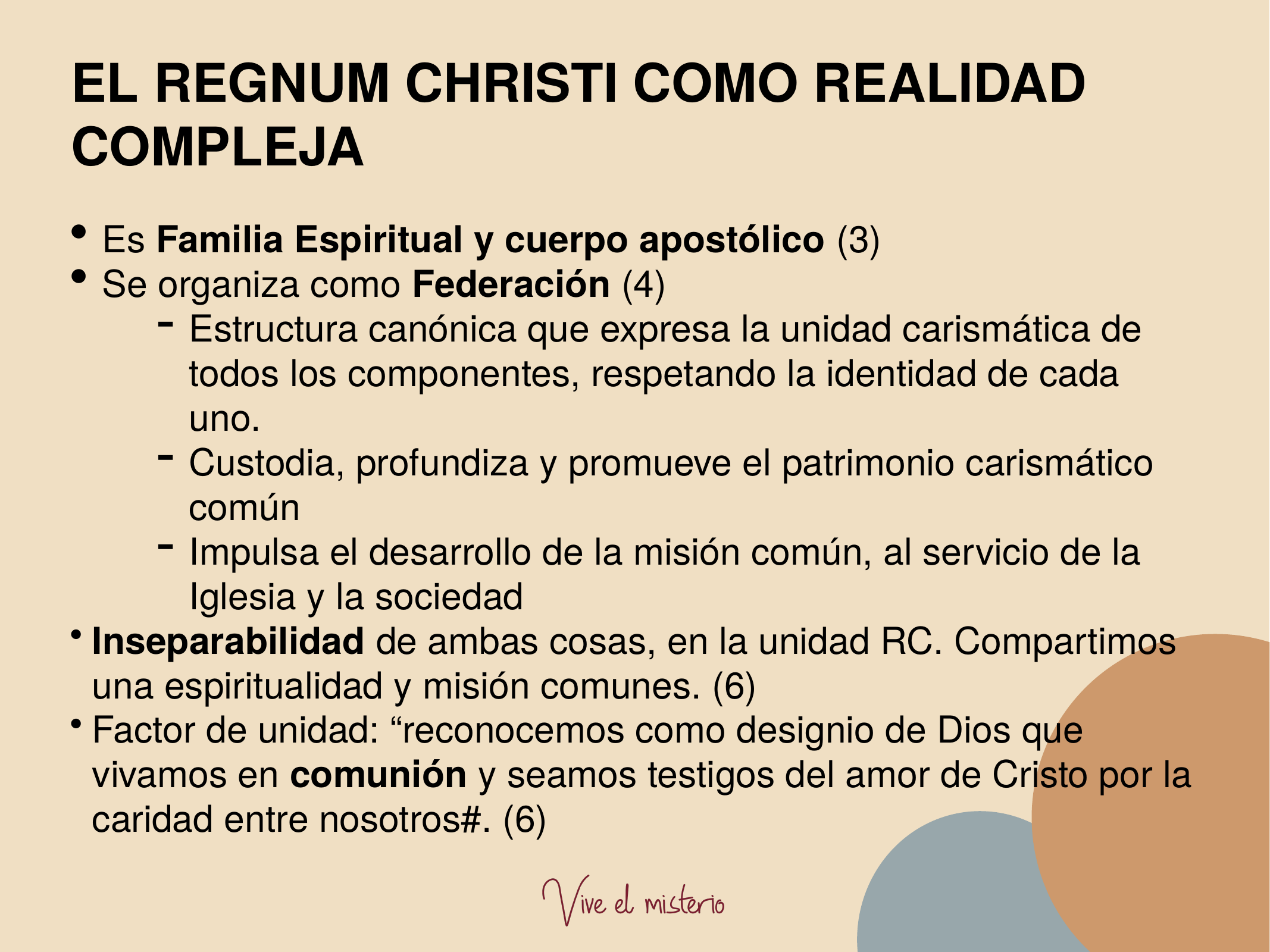

EL REGNUM CHRISTI COMO REALIDAD COMPLEJA
Es Familia Espiritual y cuerpo apostólico (3)
Se organiza como Federación (4)
Estructura canónica que expresa la unidad carismática de todos los componentes, respetando la identidad de cada uno.
Custodia, profundiza y promueve el patrimonio carismático común
Impulsa el desarrollo de la misión común, al servicio de la Iglesia y la sociedad
Inseparabilidad de ambas cosas, en la unidad RC. Compartimos una espiritualidad y misión comunes. (6)
Factor de unidad: “reconocemos como designio de Dios que vivamos en comunión y seamos testigos del amor de Cristo por la caridad entre nosotros#. (6)